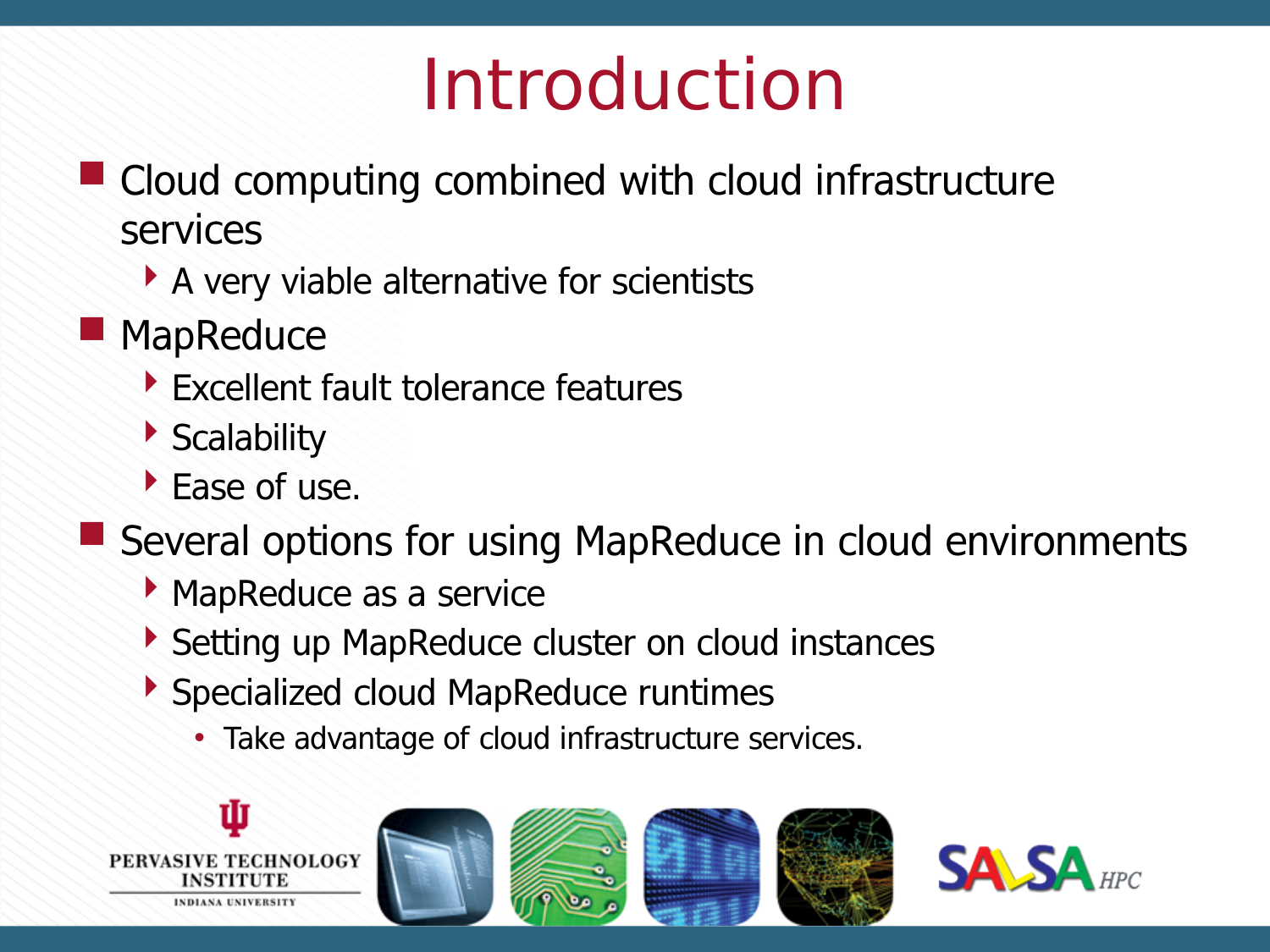

# Introduction
Cloud computing combined with cloud infrastructure services
A very viable alternative for scientists
MapReduce
Excellent fault tolerance features
Scalability
Ease of use.
Several options for using MapReduce in cloud environments
MapReduce as a service
Setting up MapReduce cluster on cloud instances
Specialized cloud MapReduce runtimes
Take advantage of cloud infrastructure services.